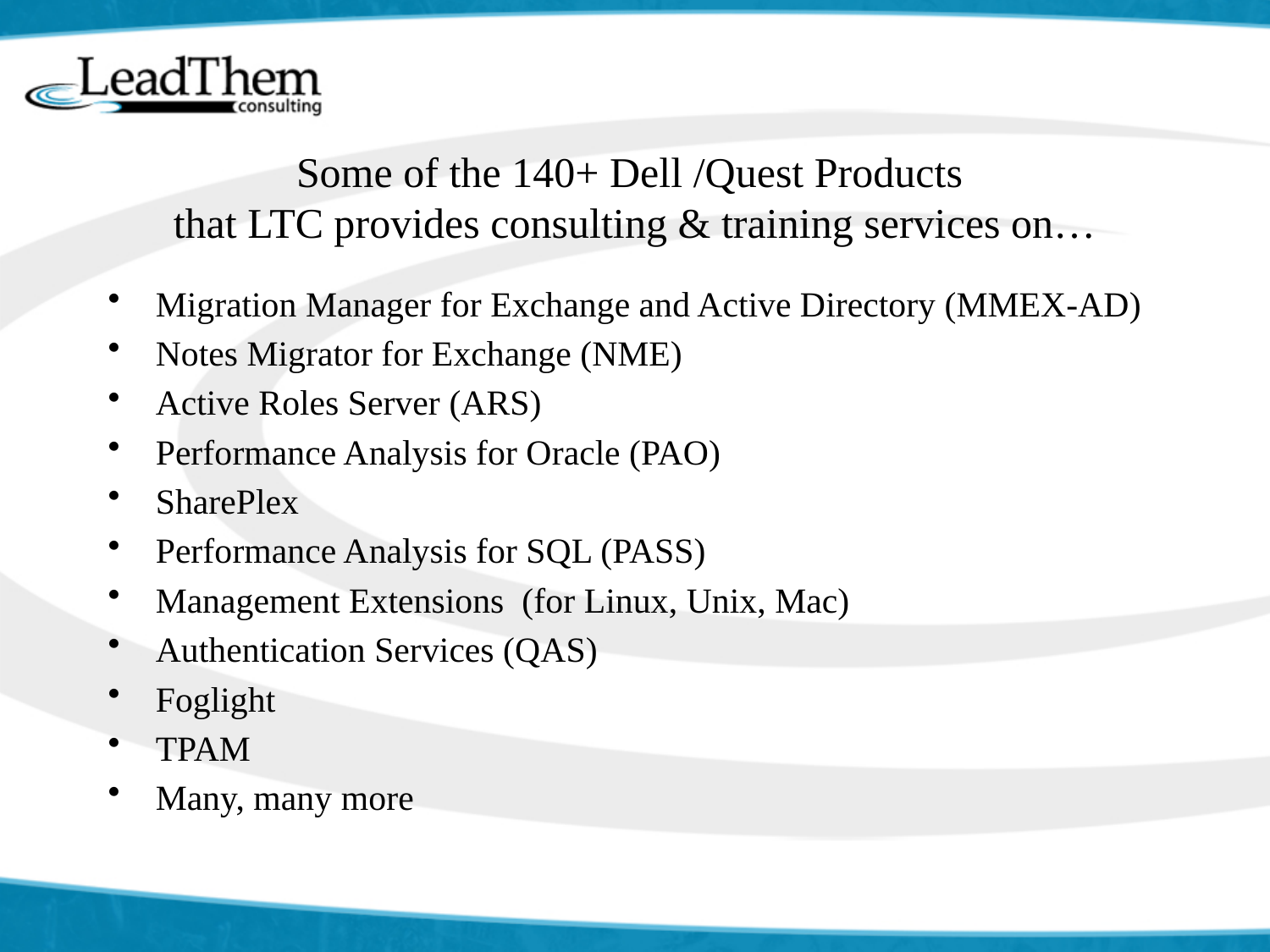

# Some of the 140+ Dell /Quest Products that LTC provides consulting & training services on…
Migration Manager for Exchange and Active Directory (MMEX-AD)
Notes Migrator for Exchange (NME)
Active Roles Server (ARS)
Performance Analysis for Oracle (PAO)
SharePlex
Performance Analysis for SQL (PASS)
Management Extensions  (for Linux, Unix, Mac)
Authentication Services (QAS)
Foglight
TPAM
Many, many more